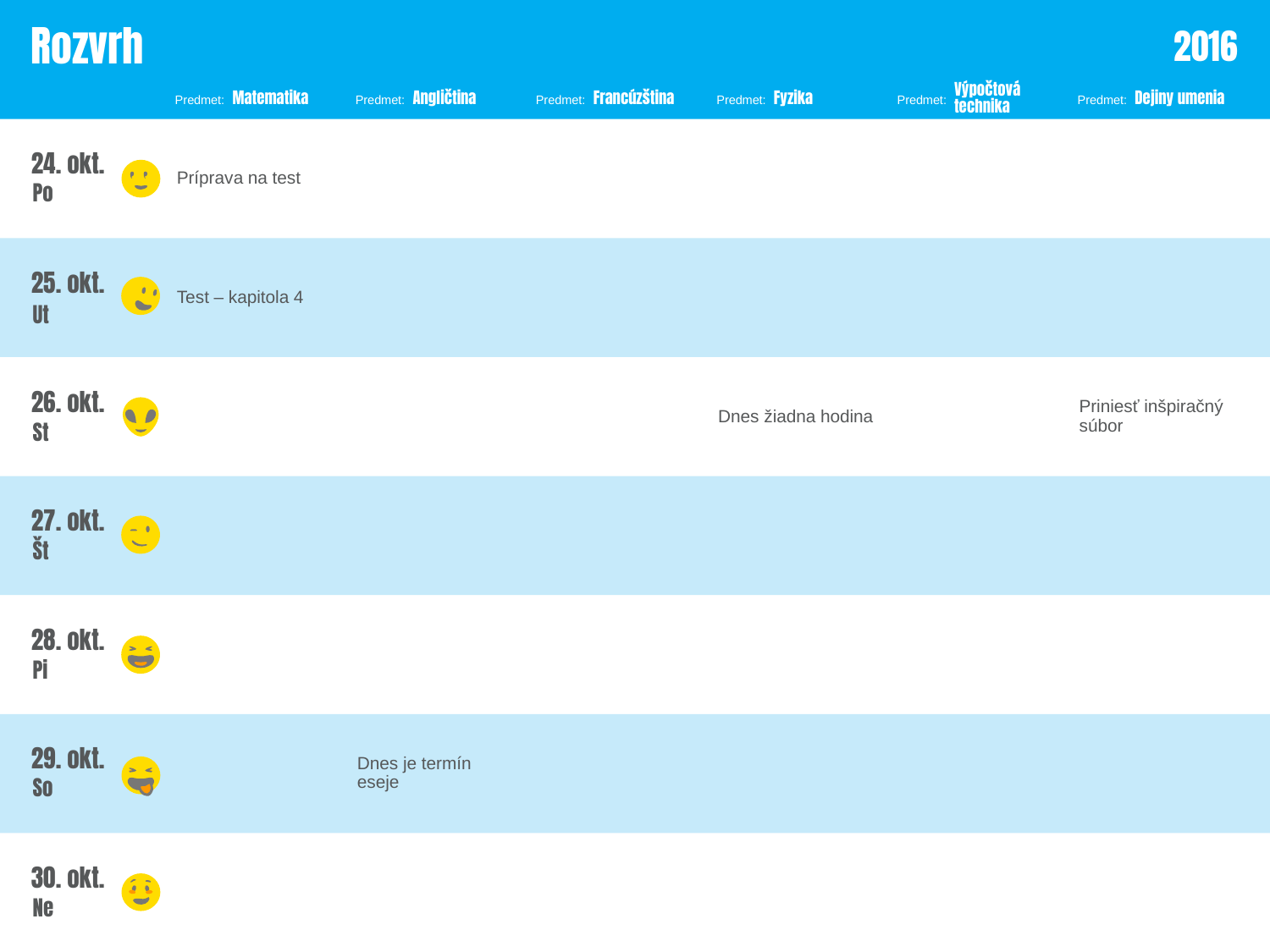

# Rozvrh
2016
Matematika
Angličtina
Francúzština
Fyzika
Výpočtová
technika
Dejiny umenia
Príprava na test

24. okt.
Test – kapitola 4

25. okt.

Dnes žiadna hodina

Priniesť inšpiračný súbor
26. okt.

27. okt.

28. okt.

Dnes je termín eseje

29. okt.

30. okt.